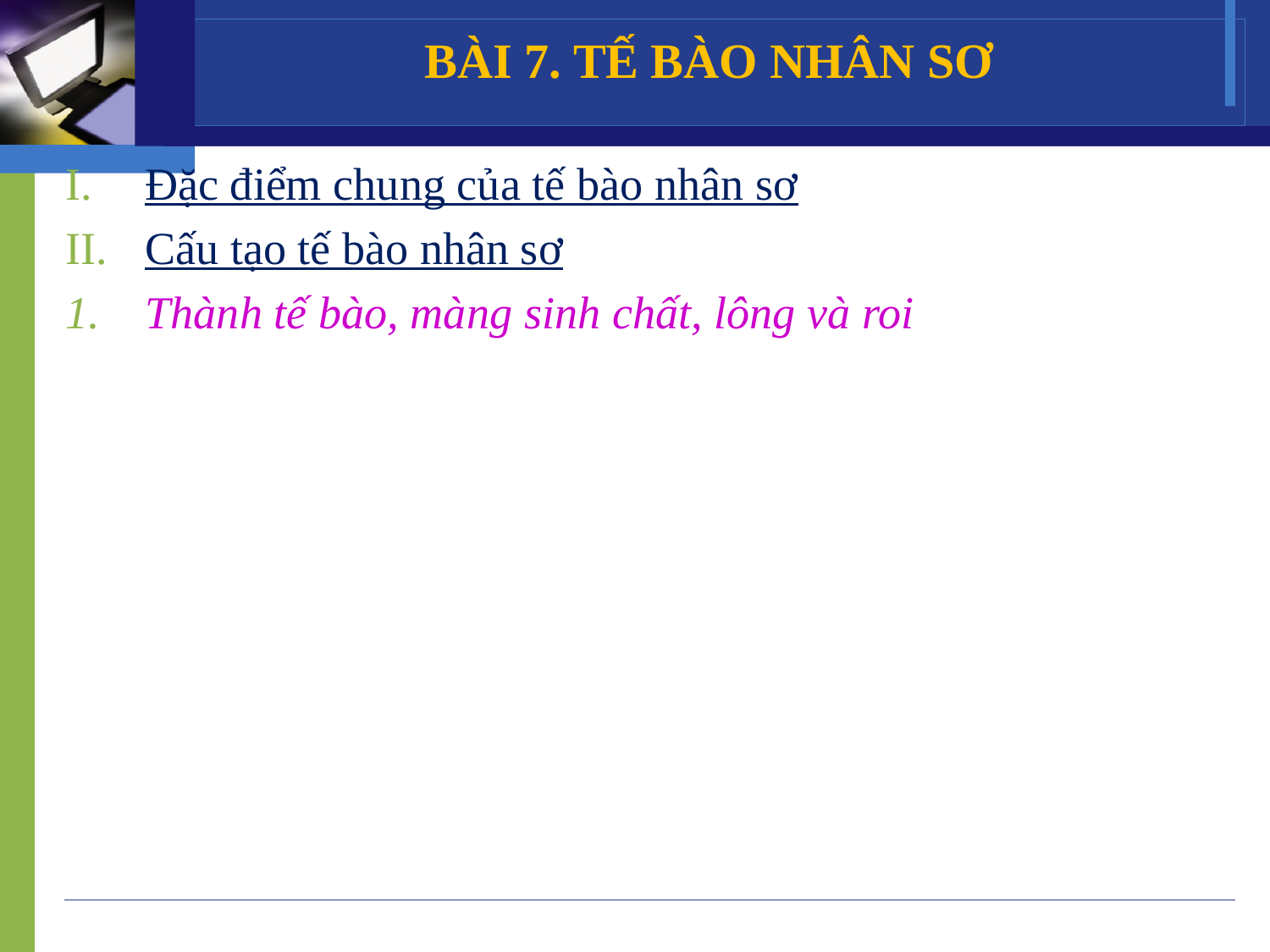

BÀI 7. TẾ BÀO NHÂN SƠ
Đặc điểm chung của tế bào nhân sơ
Cấu tạo tế bào nhân sơ
Thành tế bào, màng sinh chất, lông và roi